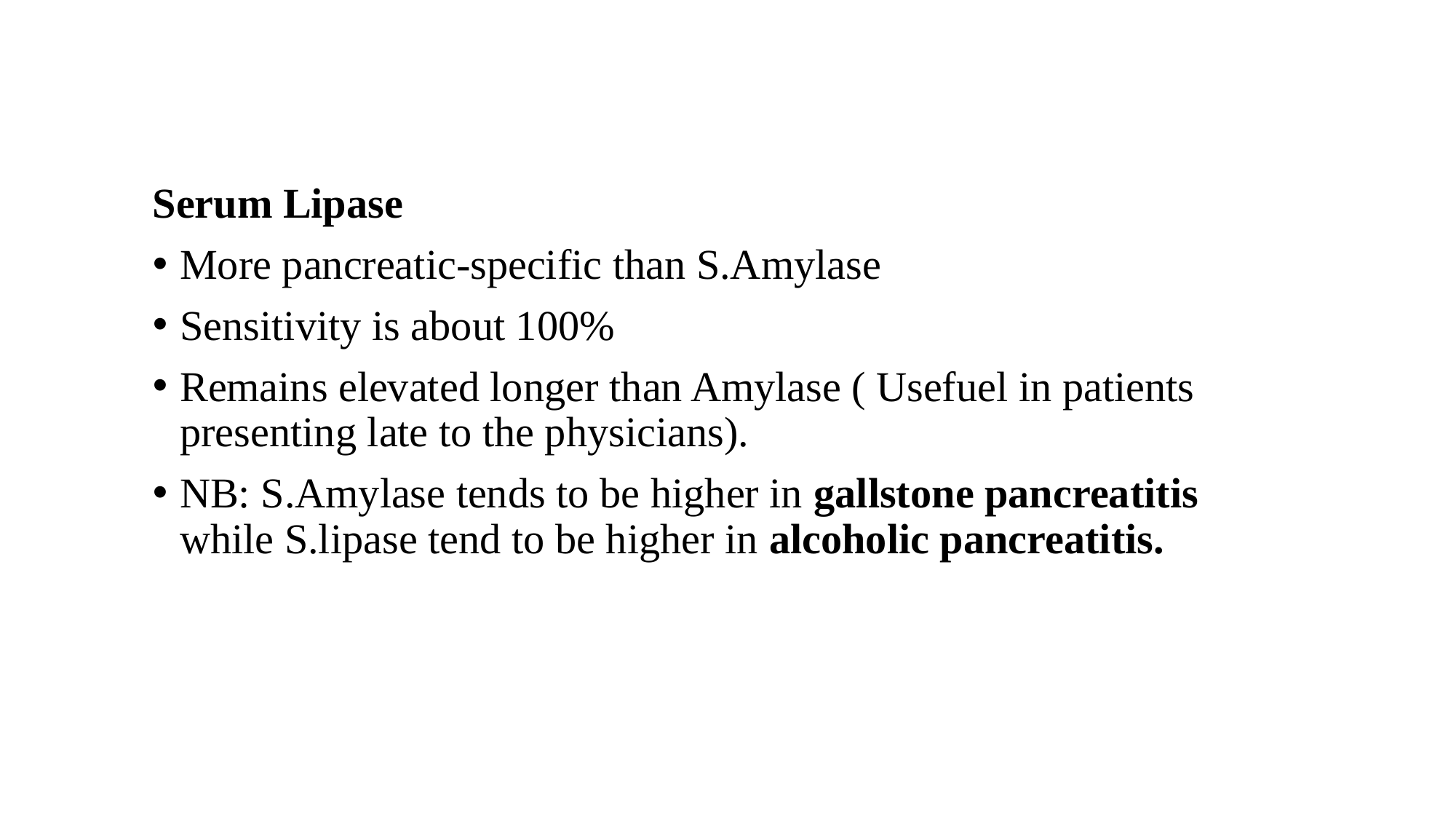

Serum Lipase
More pancreatic-specific than S.Amylase
Sensitivity is about 100%
Remains elevated longer than Amylase ( Usefuel in patients presenting late to the physicians).
NB: S.Amylase tends to be higher in gallstone pancreatitis while S.lipase tend to be higher in alcoholic pancreatitis.